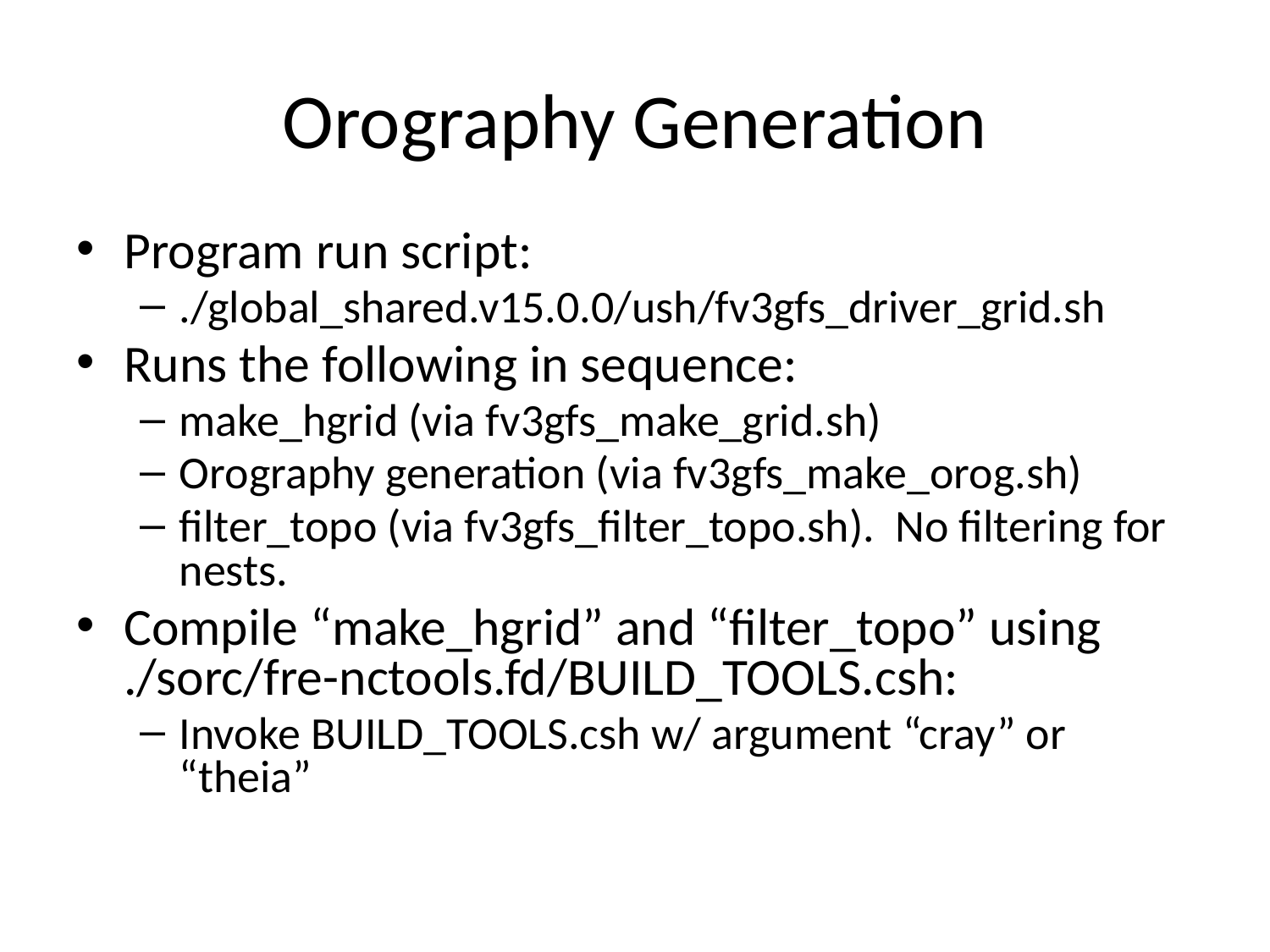

# Orography Generation
Program run script:
./global_shared.v15.0.0/ush/fv3gfs_driver_grid.sh
Runs the following in sequence:
make_hgrid (via fv3gfs_make_grid.sh)
Orography generation (via fv3gfs_make_orog.sh)
filter_topo (via fv3gfs_filter_topo.sh).  No filtering for nests.
Compile “make_hgrid” and “filter_topo” using ./sorc/fre-nctools.fd/BUILD_TOOLS.csh:
Invoke BUILD_TOOLS.csh w/ argument “cray” or “theia”